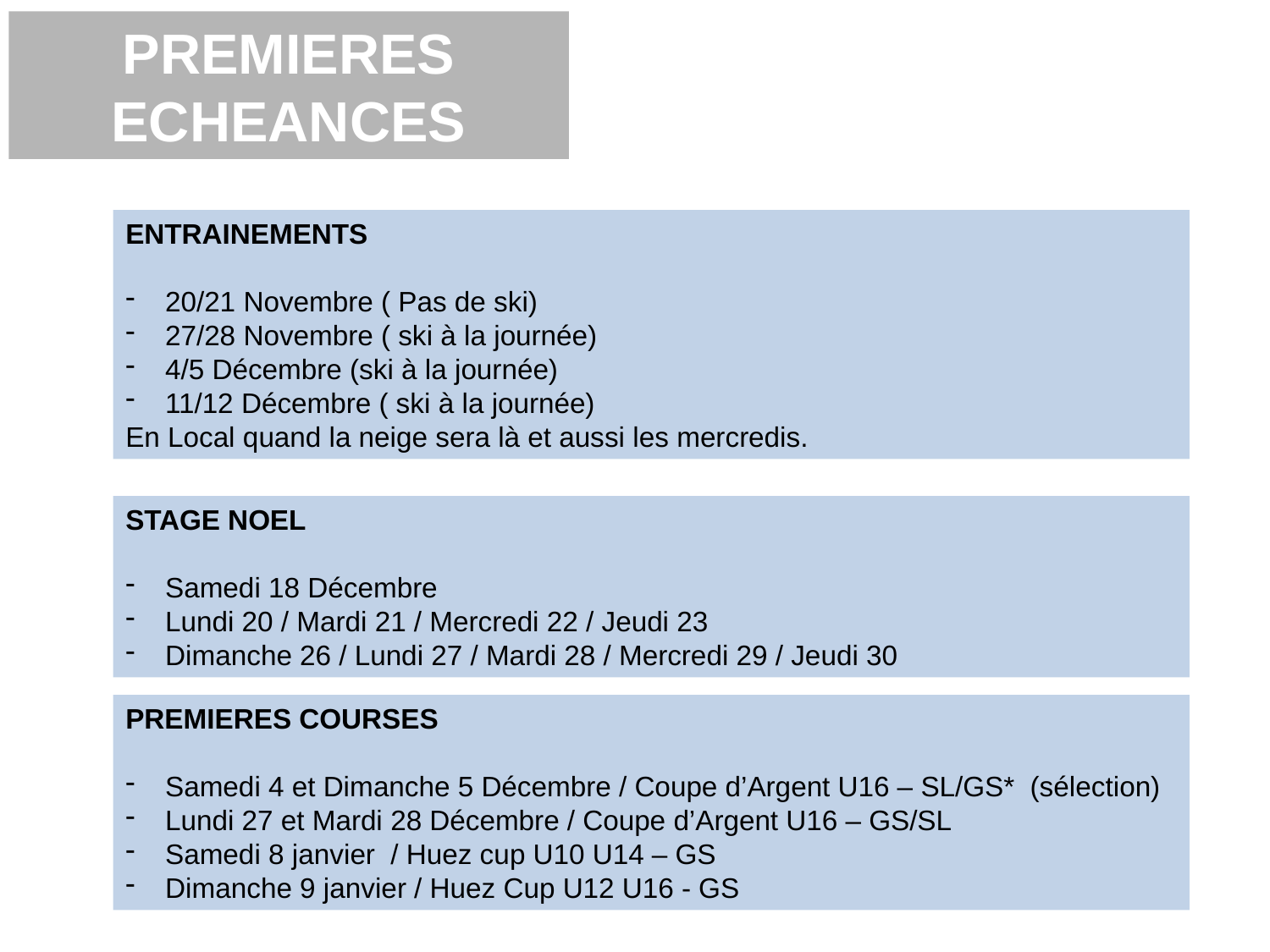

PREMIERES ECHEANCES
ENTRAINEMENTS

20/21 Novembre ( Pas de ski)
27/28 Novembre ( ski à la journée)
4/5 Décembre (ski à la journée)
11/12 Décembre ( ski à la journée)
En Local quand la neige sera là et aussi les mercredis.
STAGE NOEL

Samedi 18 Décembre
Lundi 20 / Mardi 21 / Mercredi 22 / Jeudi 23
Dimanche 26 / Lundi 27 / Mardi 28 / Mercredi 29 / Jeudi 30
PREMIERES COURSES

Samedi 4 et Dimanche 5 Décembre / Coupe d’Argent U16 – SL/GS*  (sélection)
Lundi 27 et Mardi 28 Décembre / Coupe d’Argent U16 – GS/SL
Samedi 8 janvier  / Huez cup U10 U14 – GS
Dimanche 9 janvier / Huez Cup U12 U16 - GS